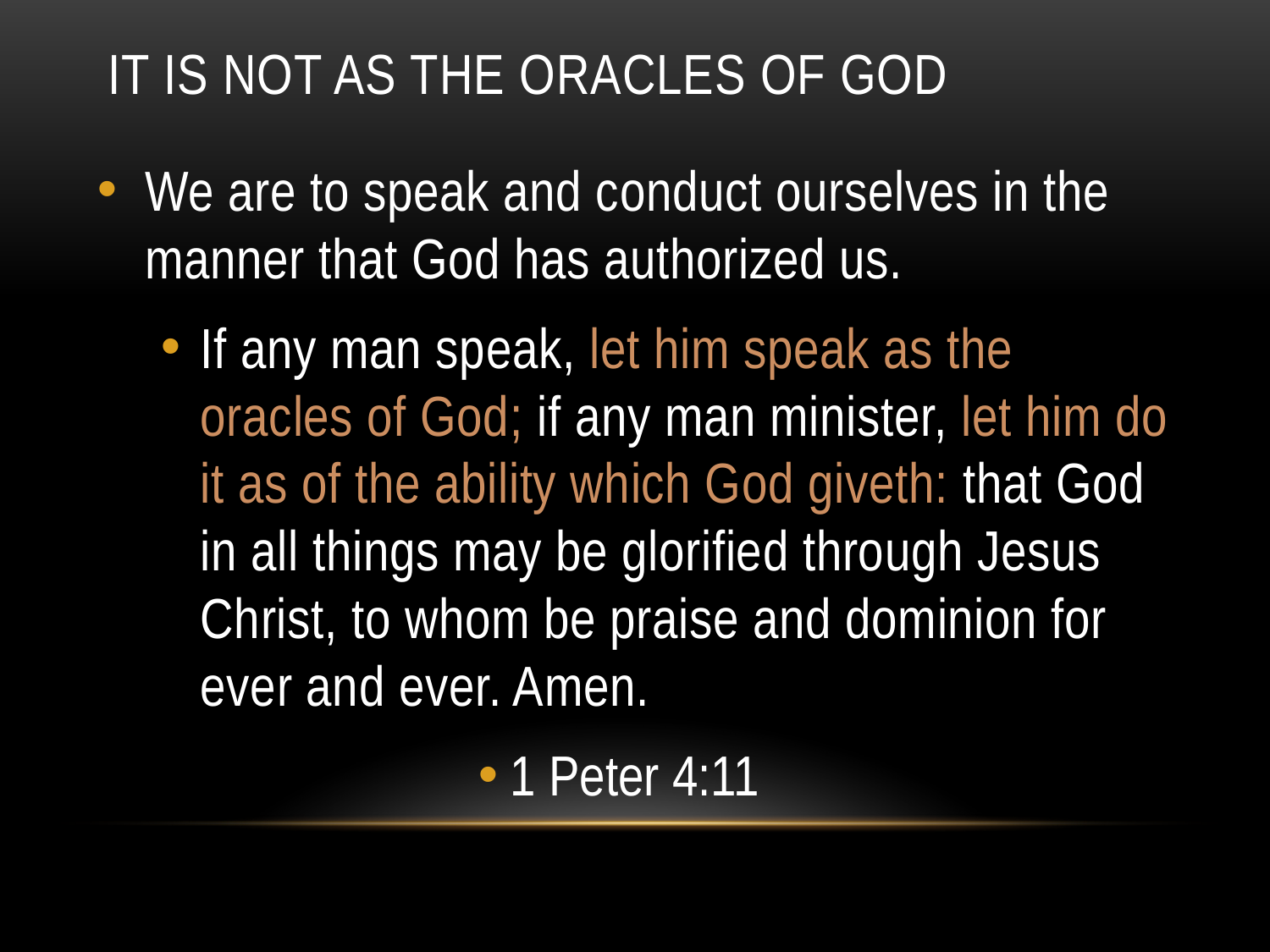

# It is not as the oracles of God
We are to speak and conduct ourselves in the manner that God has authorized us.
If any man speak, let him speak as the oracles of God; if any man minister, let him do it as of the ability which God giveth: that God in all things may be glorified through Jesus Christ, to whom be praise and dominion for ever and ever. Amen.
1 Peter 4:11